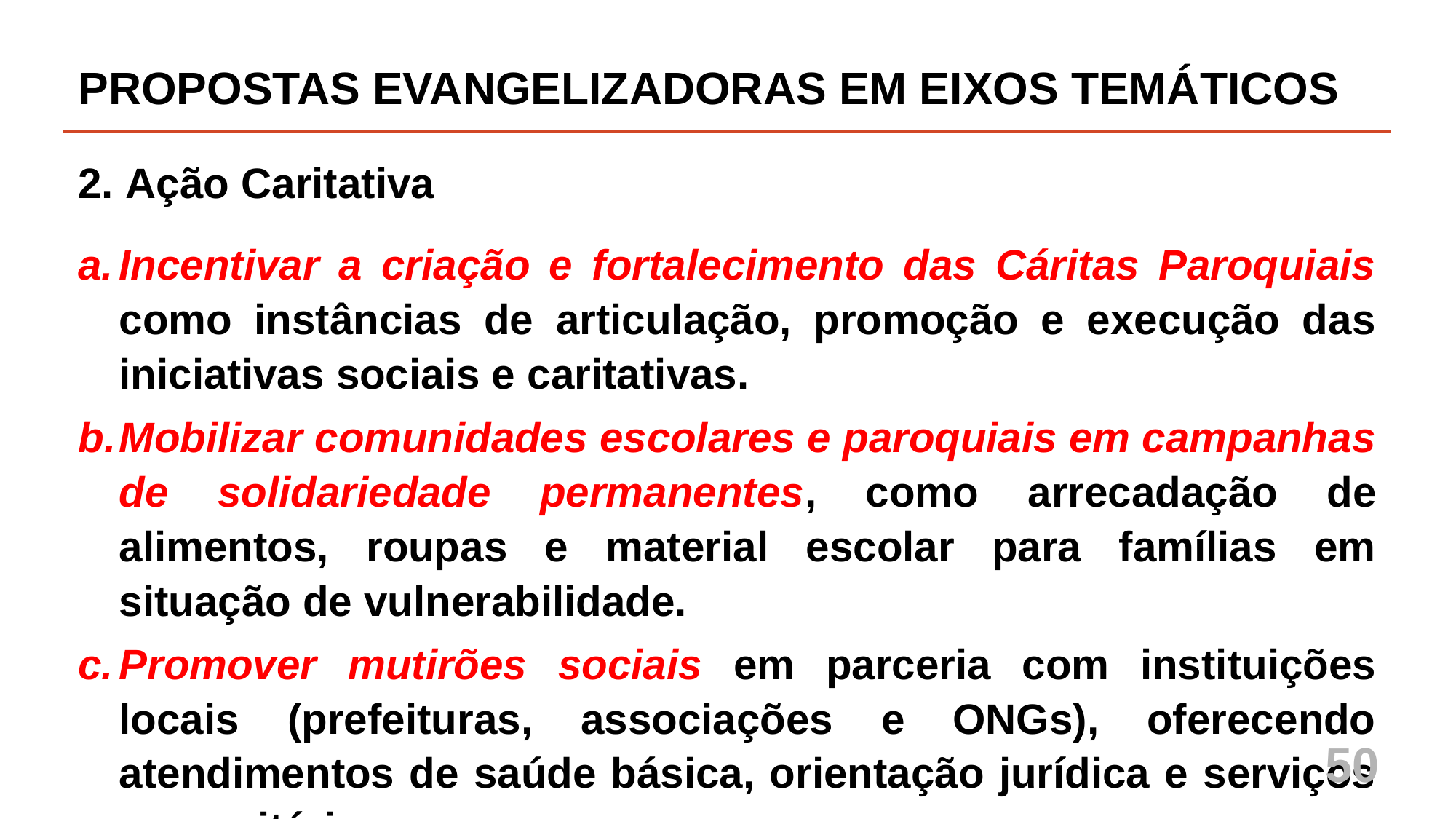

PROPOSTAS EVANGELIZADORAS EM EIXOS TEMÁTICOS
2. Ação Caritativa
Incentivar a criação e fortalecimento das Cáritas Paroquiais como instâncias de articulação, promoção e execução das iniciativas sociais e caritativas.
Mobilizar comunidades escolares e paroquiais em campanhas de solidariedade permanentes, como arrecadação de alimentos, roupas e material escolar para famílias em situação de vulnerabilidade.
Promover mutirões sociais em parceria com instituições locais (prefeituras, associações e ONGs), oferecendo atendimentos de saúde básica, orientação jurídica e serviços comunitários.
50